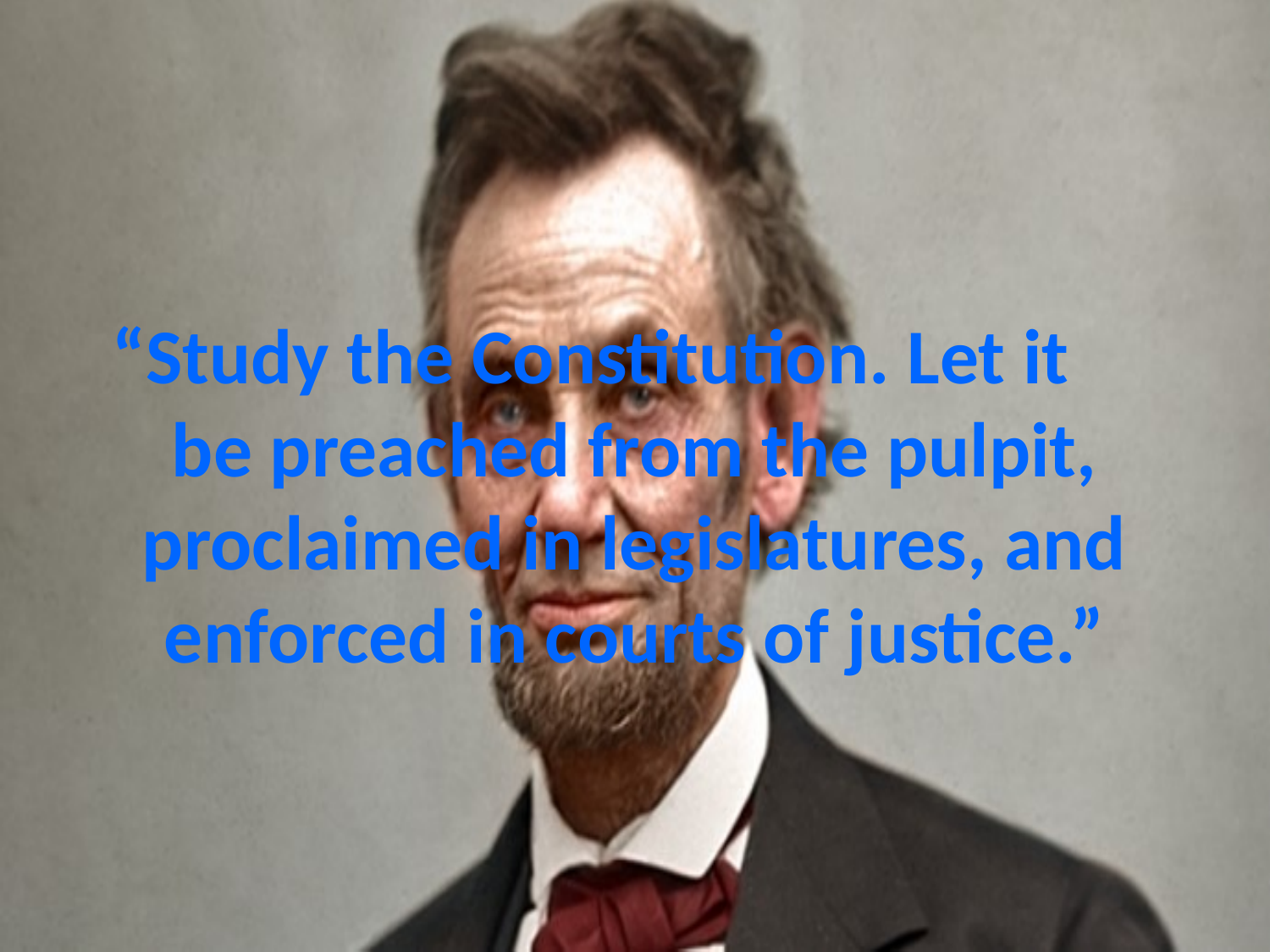

# “Study the Constitution. Let it      be preached from the pulpit, proclaimed in legislatures, and enforced in courts of justice.”